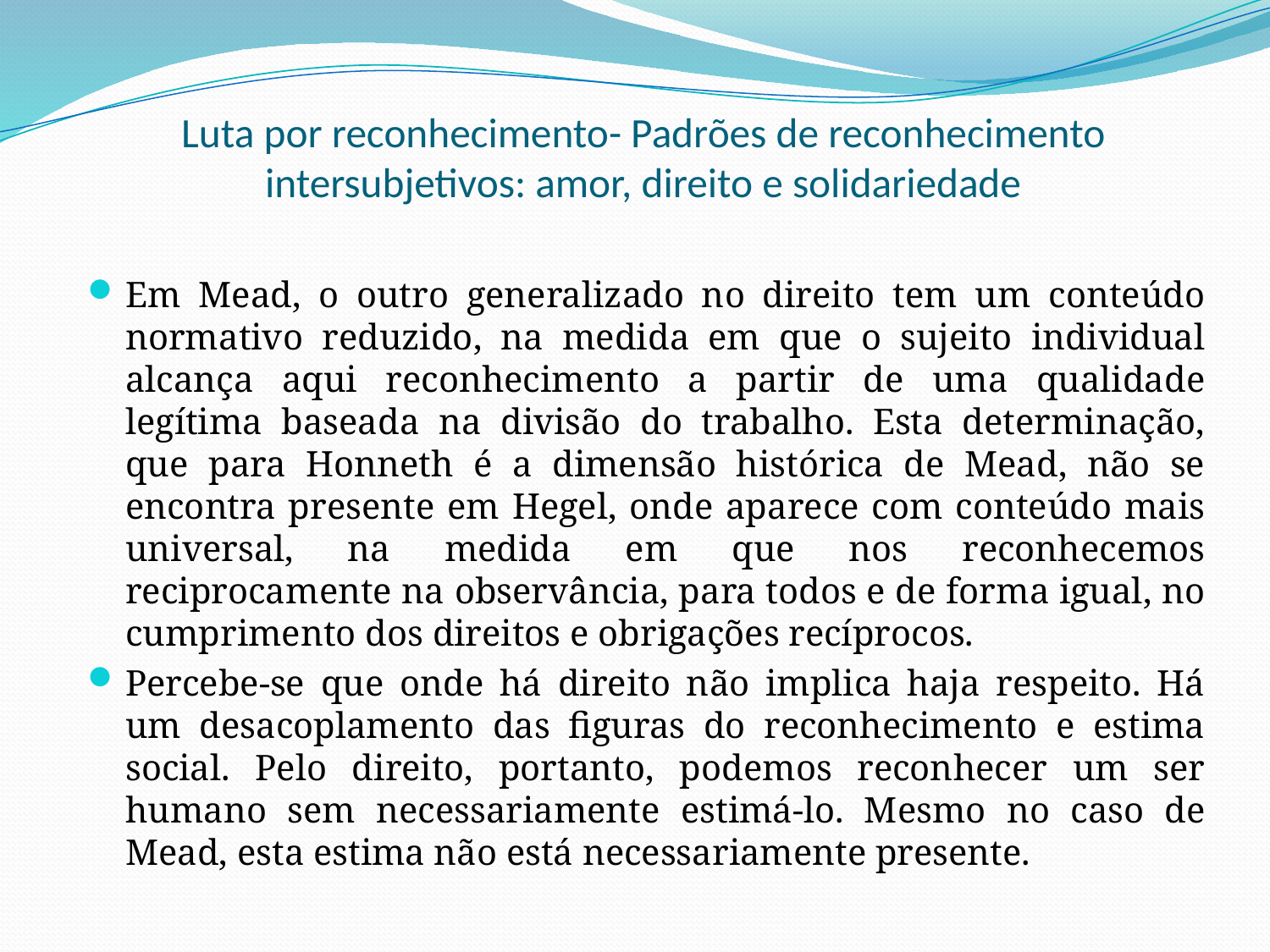

# Luta por reconhecimento- Padrões de reconhecimento intersubjetivos: amor, direito e solidariedade
Em Mead, o outro generalizado no direito tem um conteúdo normativo reduzido, na medida em que o sujeito individual alcança aqui reconhecimento a partir de uma qualidade legítima baseada na divisão do trabalho. Esta determinação, que para Honneth é a dimensão histórica de Mead, não se encontra presente em Hegel, onde aparece com conteúdo mais universal, na medida em que nos reconhecemos reciprocamente na observância, para todos e de forma igual, no cumprimento dos direitos e obrigações recíprocos.
Percebe-se que onde há direito não implica haja respeito. Há um desacoplamento das figuras do reconhecimento e estima social. Pelo direito, portanto, podemos reconhecer um ser humano sem necessariamente estimá-lo. Mesmo no caso de Mead, esta estima não está necessariamente presente.